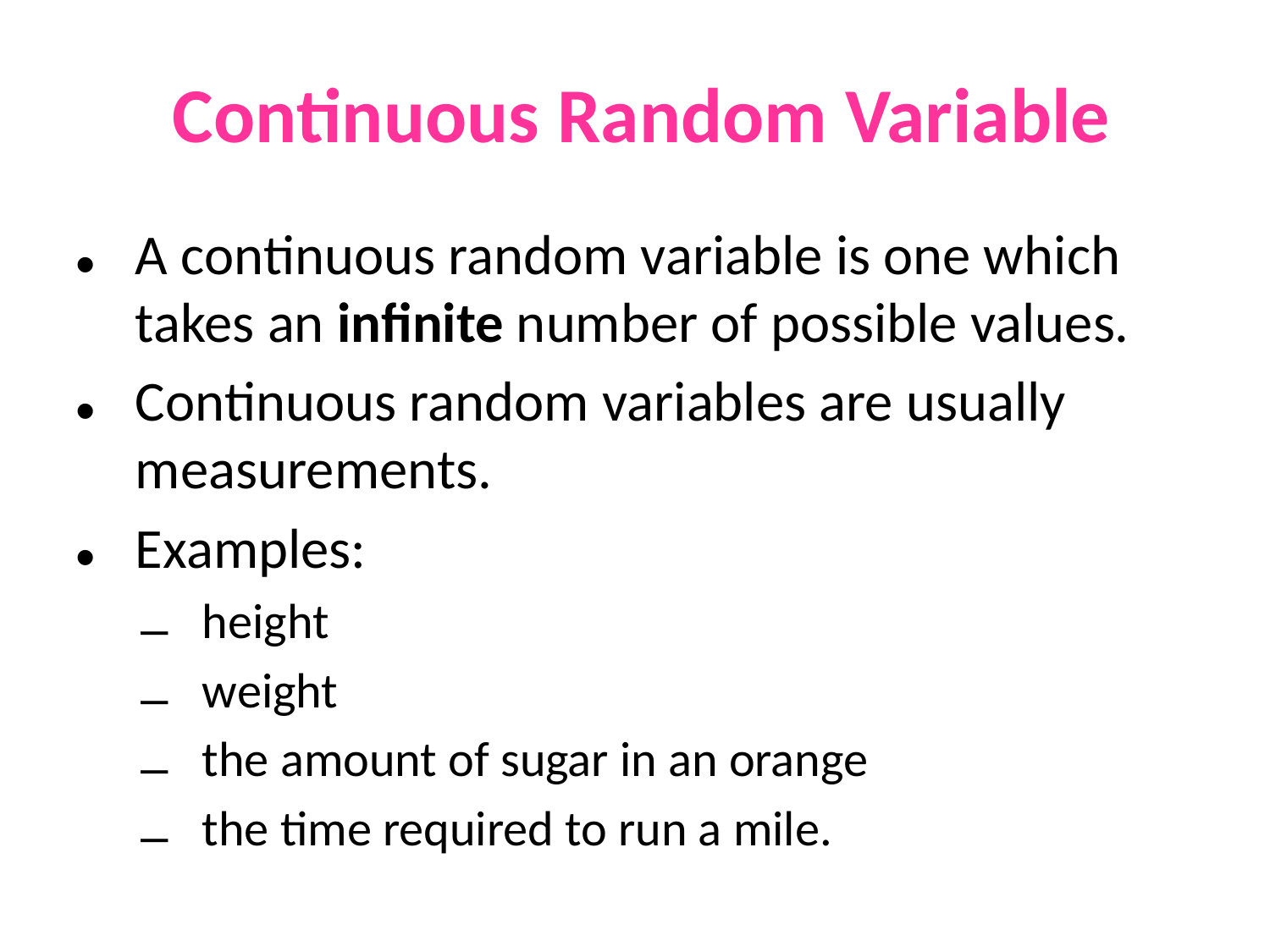

# Continuous Random Variable
A continuous random variable is one which takes an infinite number of possible values.
Continuous random variables are usually measurements.
Examples:
 height
 weight
 the amount of sugar in an orange
 the time required to run a mile.